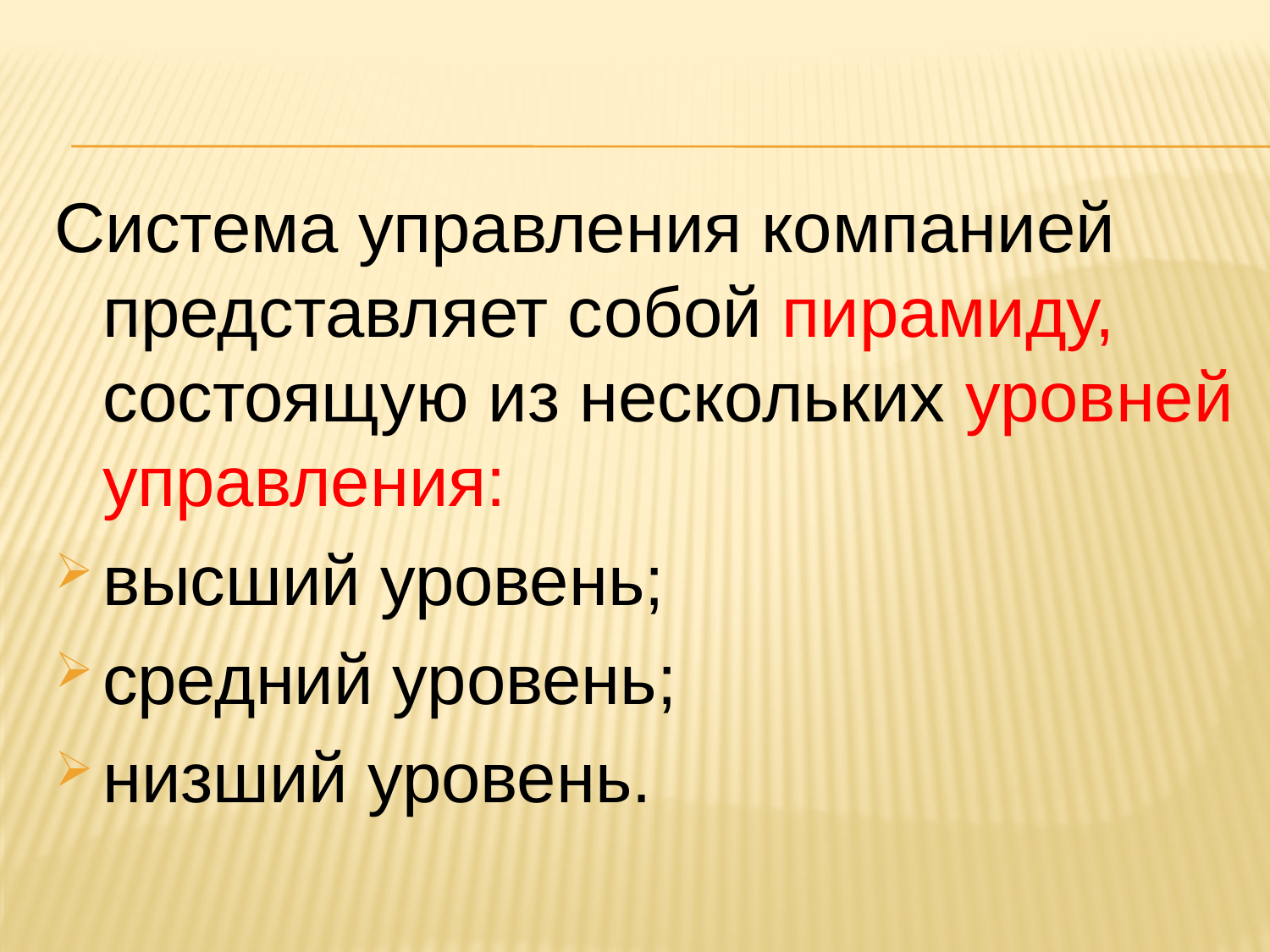

#
Система управления компанией представляет собой пирамиду, состоящую из нескольких уровней управления:
высший уровень;
средний уровень;
низший уровень.